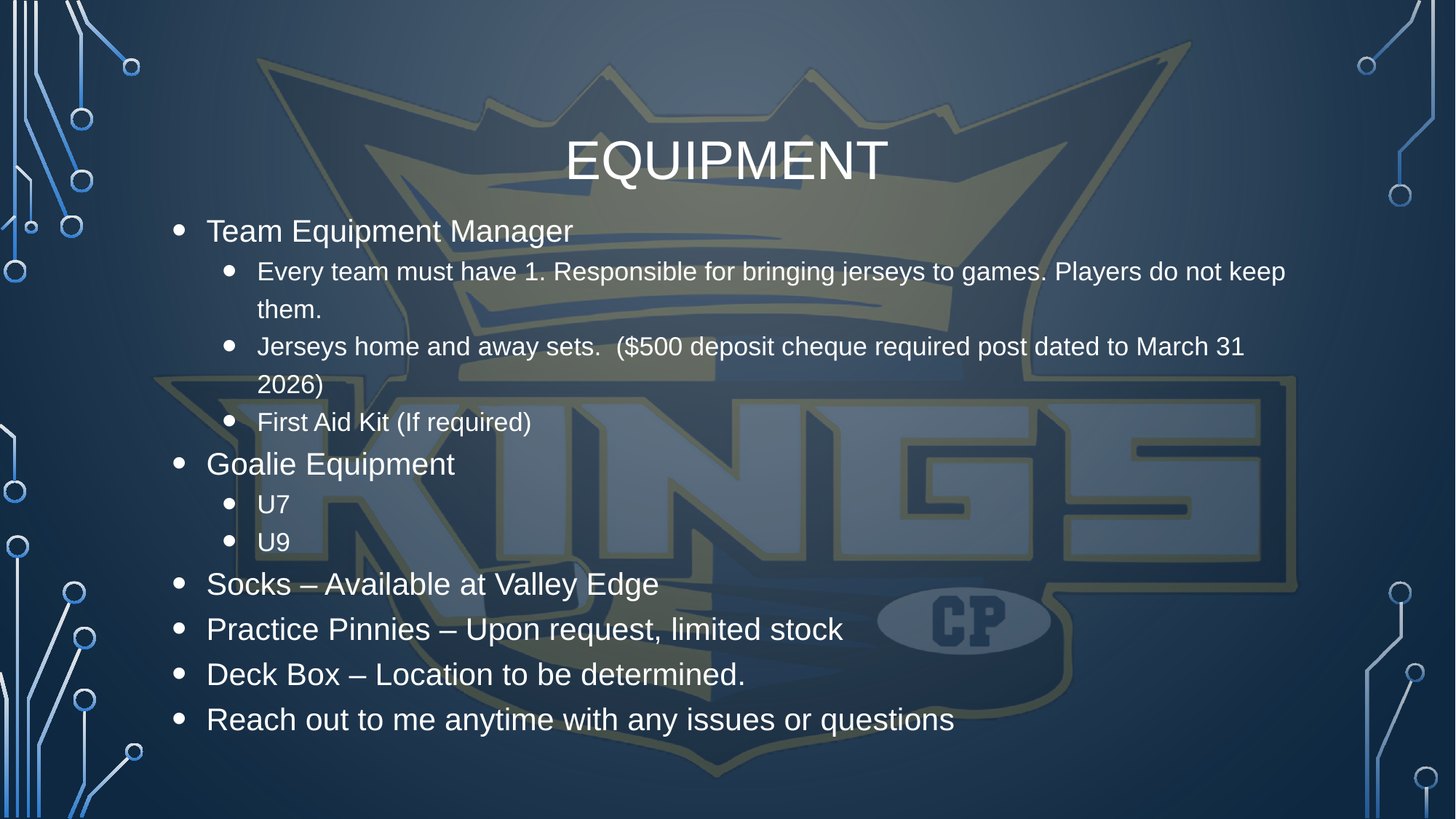

# EQUIPMENT
Team Equipment Manager
Every team must have 1. Responsible for bringing jerseys to games. Players do not keep them.
Jerseys home and away sets.  ($500 deposit cheque required post dated to March 31 2026)
First Aid Kit (If required)
Goalie Equipment
U7
U9
Socks – Available at Valley Edge
Practice Pinnies – Upon request, limited stock
Deck Box – Location to be determined.
Reach out to me anytime with any issues or questions